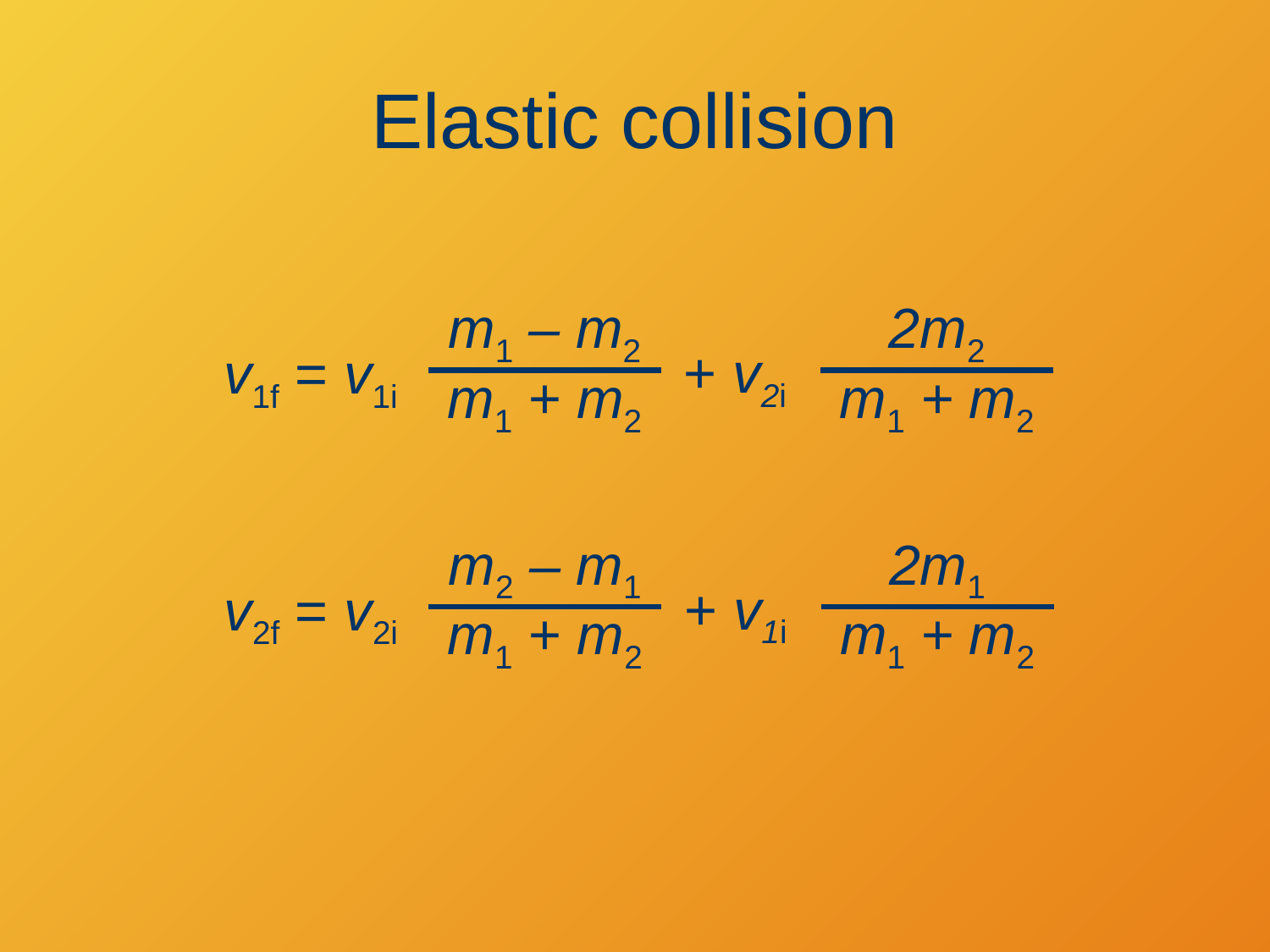

# Elastic collision
m1 – m2
m1 + m2
2m2
m1 + m2
+ v2i
v1f = v1i
m2 – m1
m1 + m2
2m1
m1 + m2
+ v1i
v2f = v2i